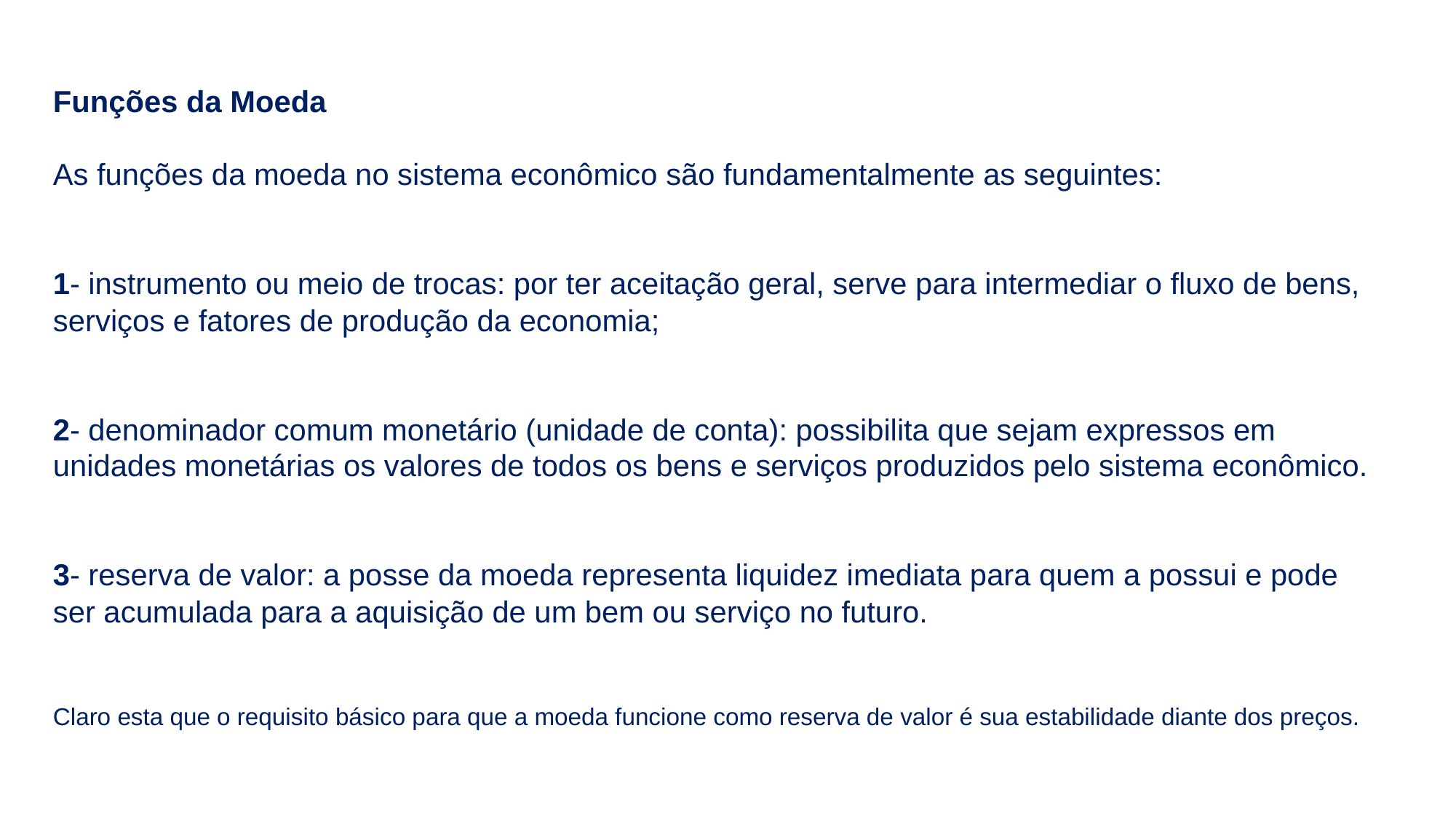

Funções da Moeda

As funções da moeda no sistema econômico são fundamentalmente as seguintes:

1- instrumento ou meio de trocas: por ter aceitação geral, serve para intermediar o fluxo de bens, serviços e fatores de produção da economia;

2- denominador comum monetário (unidade de conta): possibilita que sejam expressos em unidades monetárias os valores de todos os bens e serviços produzidos pelo sistema econômico.

3- reserva de valor: a posse da moeda representa liquidez imediata para quem a possui e pode
ser acumulada para a aquisição de um bem ou serviço no futuro.

Claro esta que o requisito básico para que a moeda funcione como reserva de valor é sua estabilidade diante dos preços.